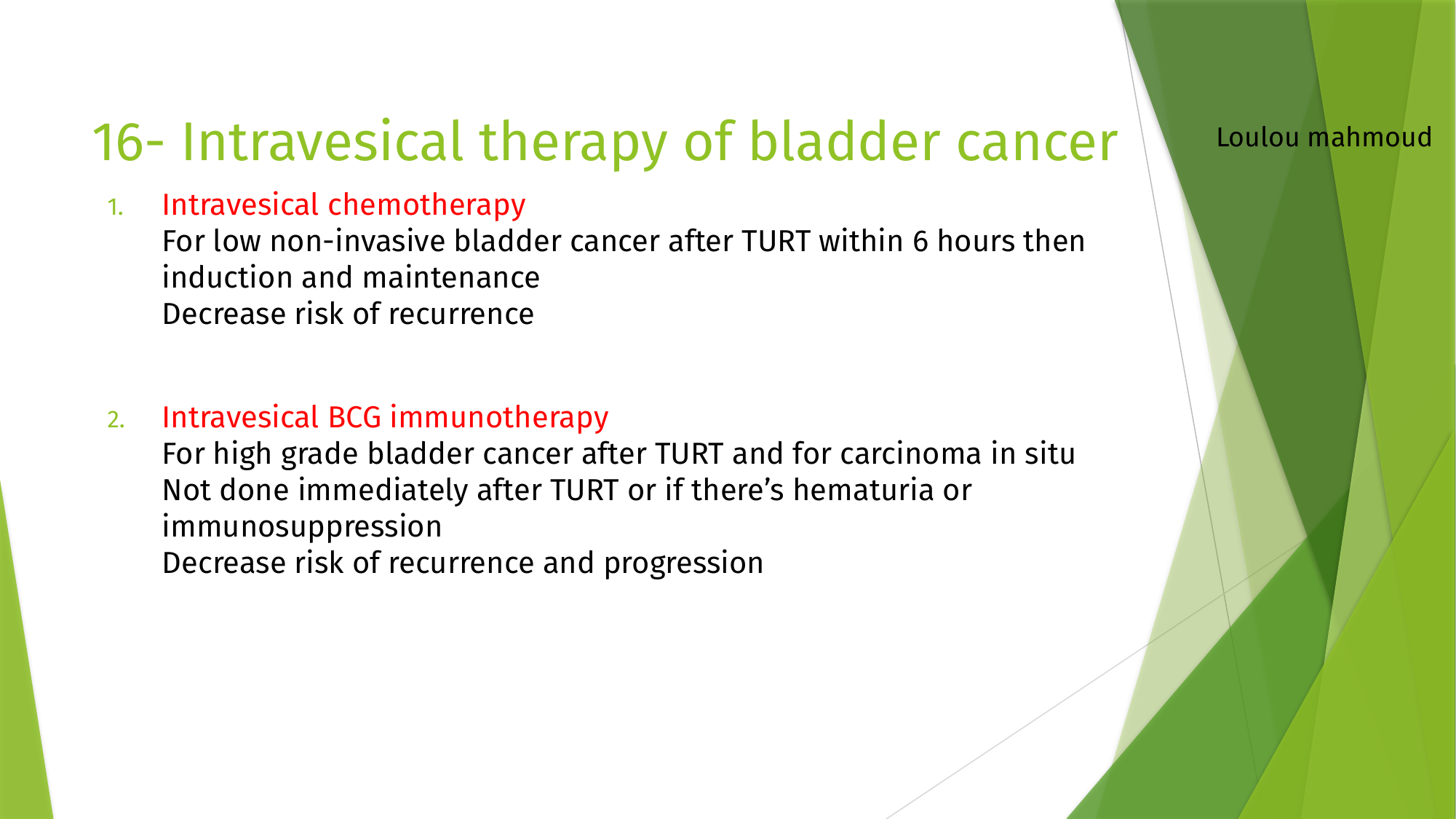

# 16- Intravesical therapy of bladder cancer
Loulou mahmoud
Intravesical chemotherapy
For low non-invasive bladder cancer after TURT within 6 hours then induction and maintenance
Decrease risk of recurrence

Intravesical BCG immunotherapy
For high grade bladder cancer after TURT and for carcinoma in situ
Not done immediately after TURT or if there’s hematuria or immunosuppression
Decrease risk of recurrence and progression